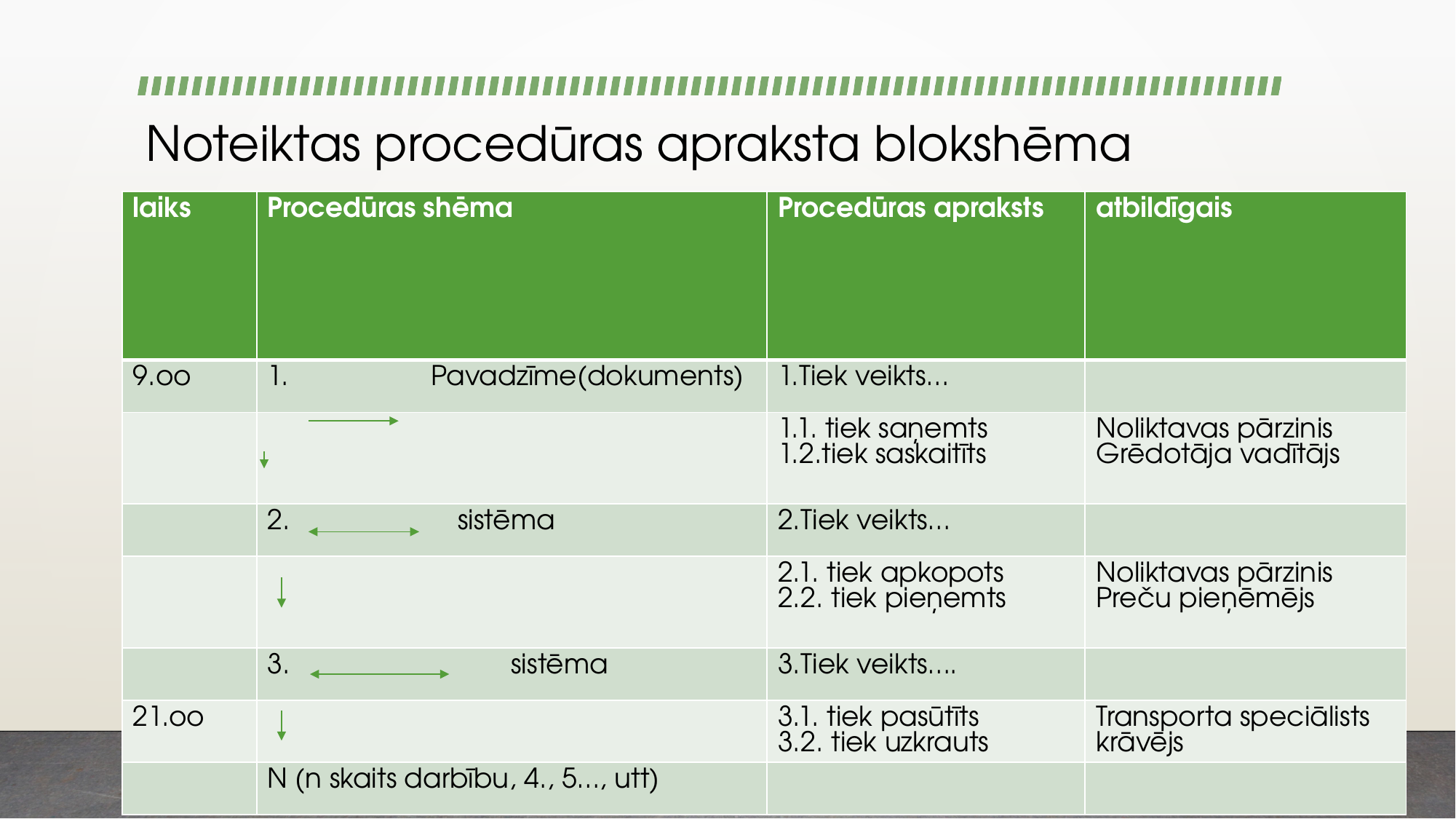

# Noteiktas procedūras apraksta blokshēma
| laiks | Procedūras shēma | Procedūras apraksts | atbildīgais |
| --- | --- | --- | --- |
| 9.oo | Pavadzīme(dokuments) | 1.Tiek veikts… |  |
|  |  | 1.1. tiek saņemts 1.2.tiek saskaitīts | Noliktavas pārzinis Grēdotāja vadītājs |
|  | 2. sistēma | 2.Tiek veikts… |  |
|  |  | 2.1. tiek apkopots 2.2. tiek pieņemts | Noliktavas pārzinis Preču pieņēmējs |
|  | 3. sistēma | 3.Tiek veikts…. |  |
| 21.oo |  | 3.1. tiek pasūtīts 3.2. tiek uzkrauts | Transporta speciālists krāvējs |
|  | N (n skaits darbību, 4., 5…, utt) |  |  |